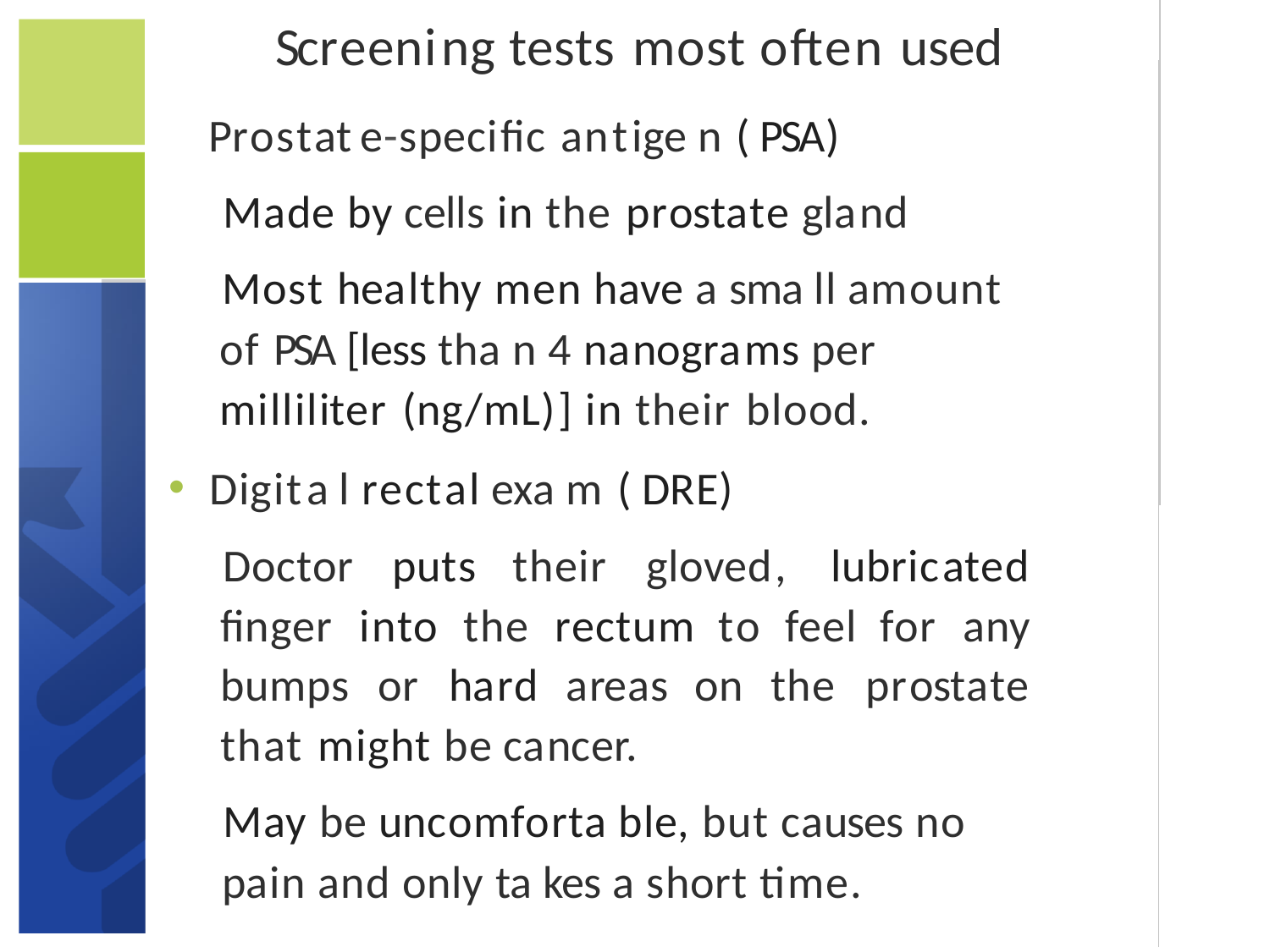

# Screening tests most often used

Prostate-specific antige n ( PSA)
Made by cells in the prostate gland
Most healthy men have a sma ll amount of PSA [less tha n 4 nanograms per milliliter (ng/mL)] in their blood.
Digita l rectal exa m ( DRE)
Doctor puts their gloved, lubricated finger into the rectum to feel for any bumps or hard areas on the prostate that might be cancer.
May be uncomforta ble,but causes no pain and only ta kes a short time.